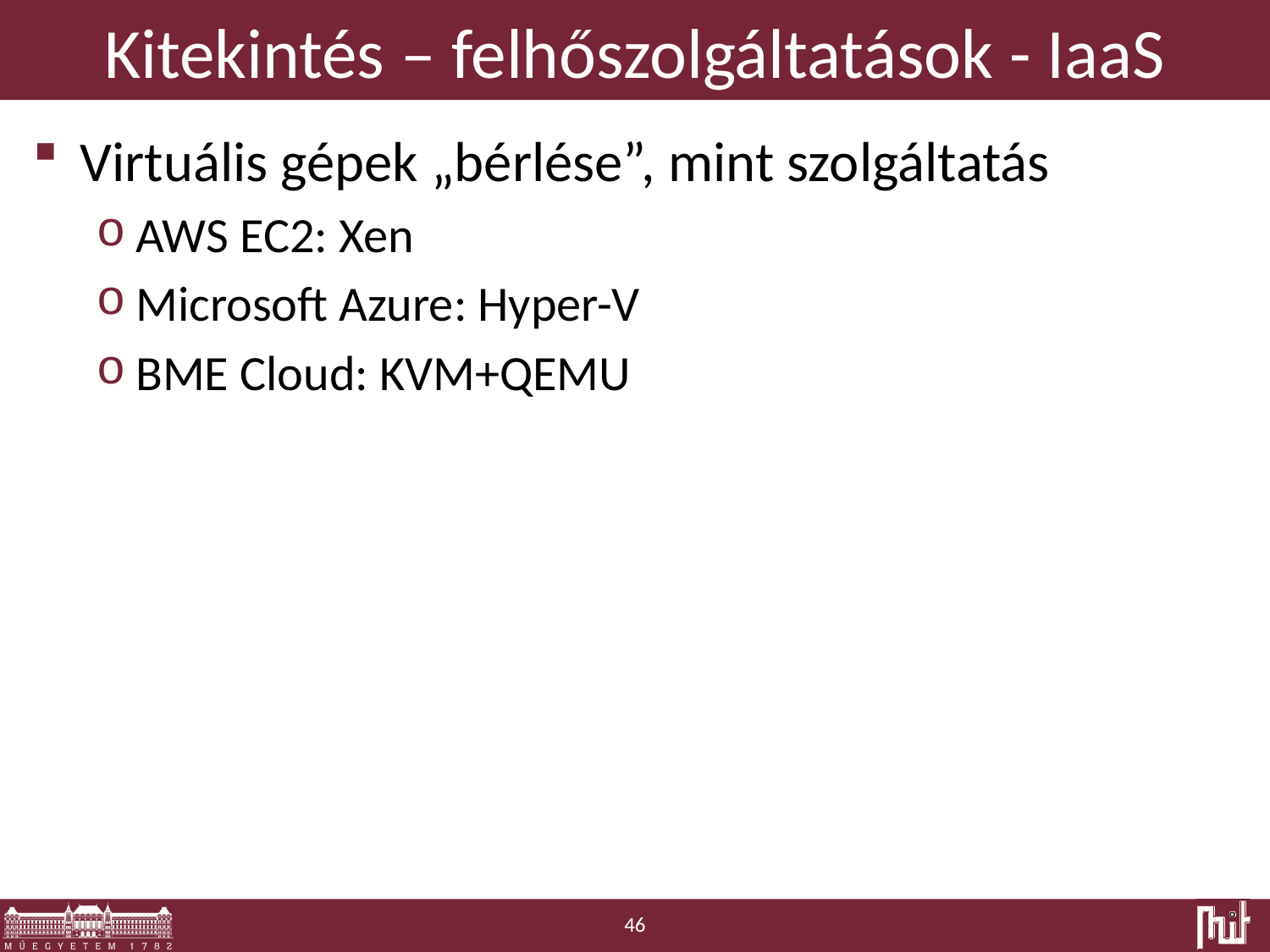

# Kitekintés – felhőszolgáltatások - IaaS
Virtuális gépek „bérlése”, mint szolgáltatás
AWS EC2: Xen
Microsoft Azure: Hyper-V
BME Cloud: KVM+QEMU
46